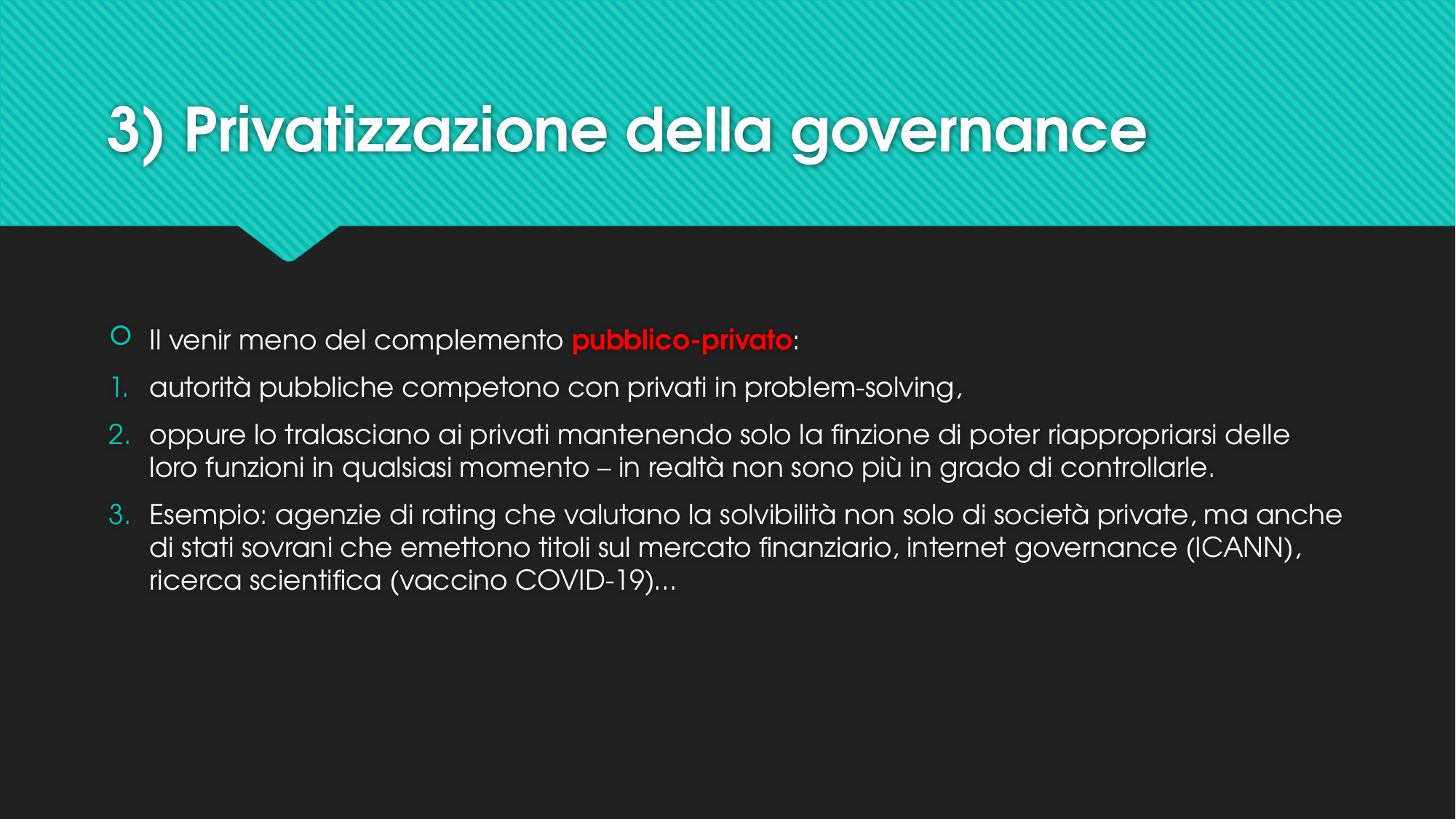

# 3) Privatizzazione della governance
Il venir meno del complemento pubblico-privato:
autorità pubbliche competono con privati in problem-solving,
oppure lo tralasciano ai privati mantenendo solo la finzione di poter riappropriarsi delle loro funzioni in qualsiasi momento – in realtà non sono più in grado di controllarle.
Esempio: agenzie di rating che valutano la solvibilità non solo di società private, ma anche di stati sovrani che emettono titoli sul mercato finanziario, internet governance (ICANN), ricerca scientifica (vaccino COVID-19)…